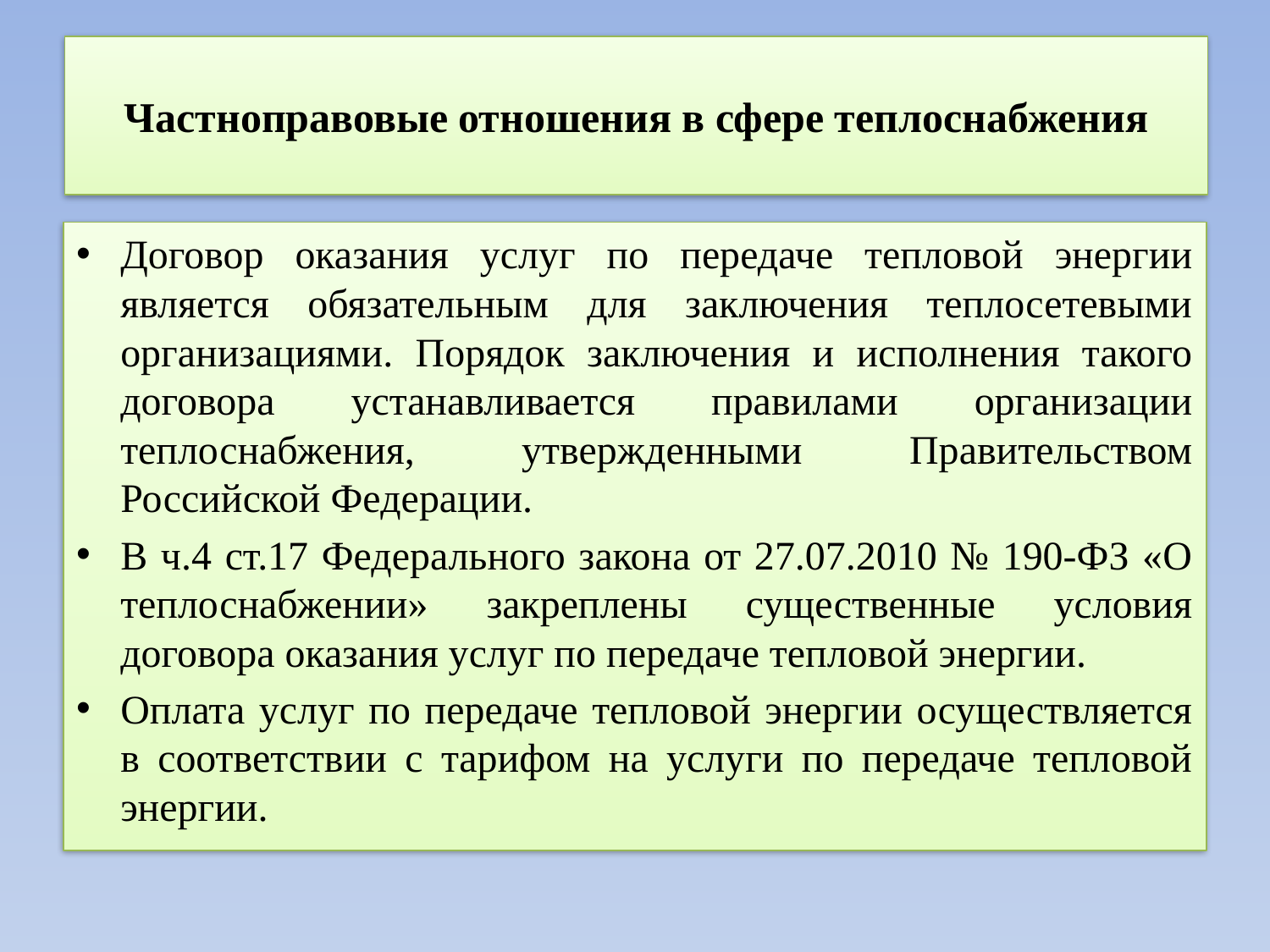

# Частноправовые отношения в сфере теплоснабжения
Договор оказания услуг по передаче тепловой энергии является обязательным для заключения теплосетевыми организациями. Порядок заключения и исполнения такого договора устанавливается правилами организации теплоснабжения, утвержденными Правительством Российской Федерации.
В ч.4 ст.17 Федерального закона от 27.07.2010 № 190-ФЗ «О теплоснабжении» закреплены существенные условия договора оказания услуг по передаче тепловой энергии.
Оплата услуг по передаче тепловой энергии осуществляется в соответствии с тарифом на услуги по передаче тепловой энергии.